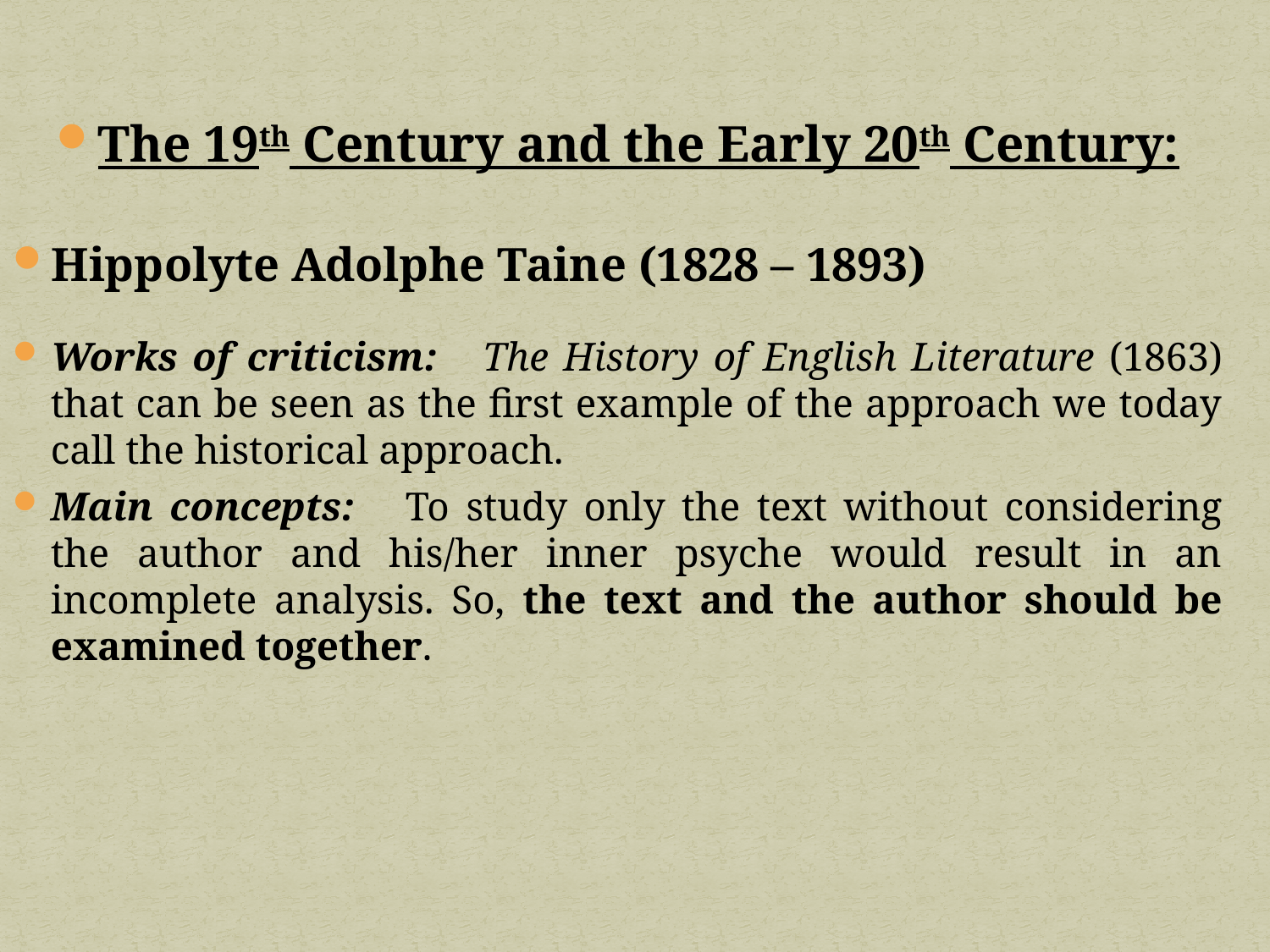

The 19th Century and the Early 20th Century:

Hippolyte Adolphe Taine (1828 – 1893)

Works of criticism:   The History of English Literature (1863) that can be seen as the first example of the approach we today call the historical approach.
Main concepts:   To study only the text without considering the author and his/her inner psyche would result in an incomplete analysis. So, the text and the author should be examined together.